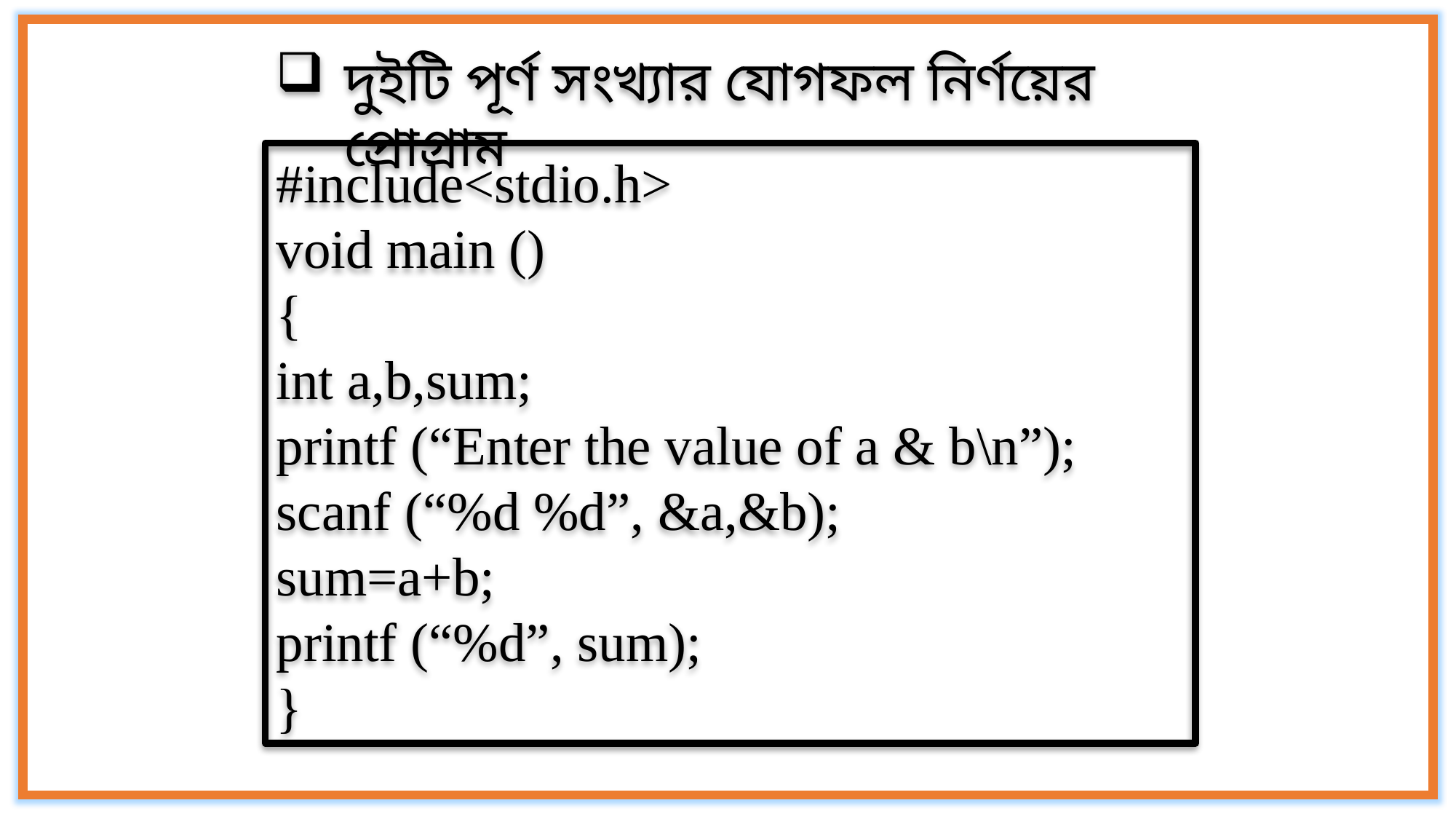

দুইটি পূর্ণ সংখ্যার যোগফল নির্ণয়ের প্রোগ্রাম
#include<stdio.h>
void main ()
{
int a,b,sum;
printf (“Enter the value of a & b\n”);
scanf (“%d %d”, &a,&b);
sum=a+b;
printf (“%d”, sum);
}